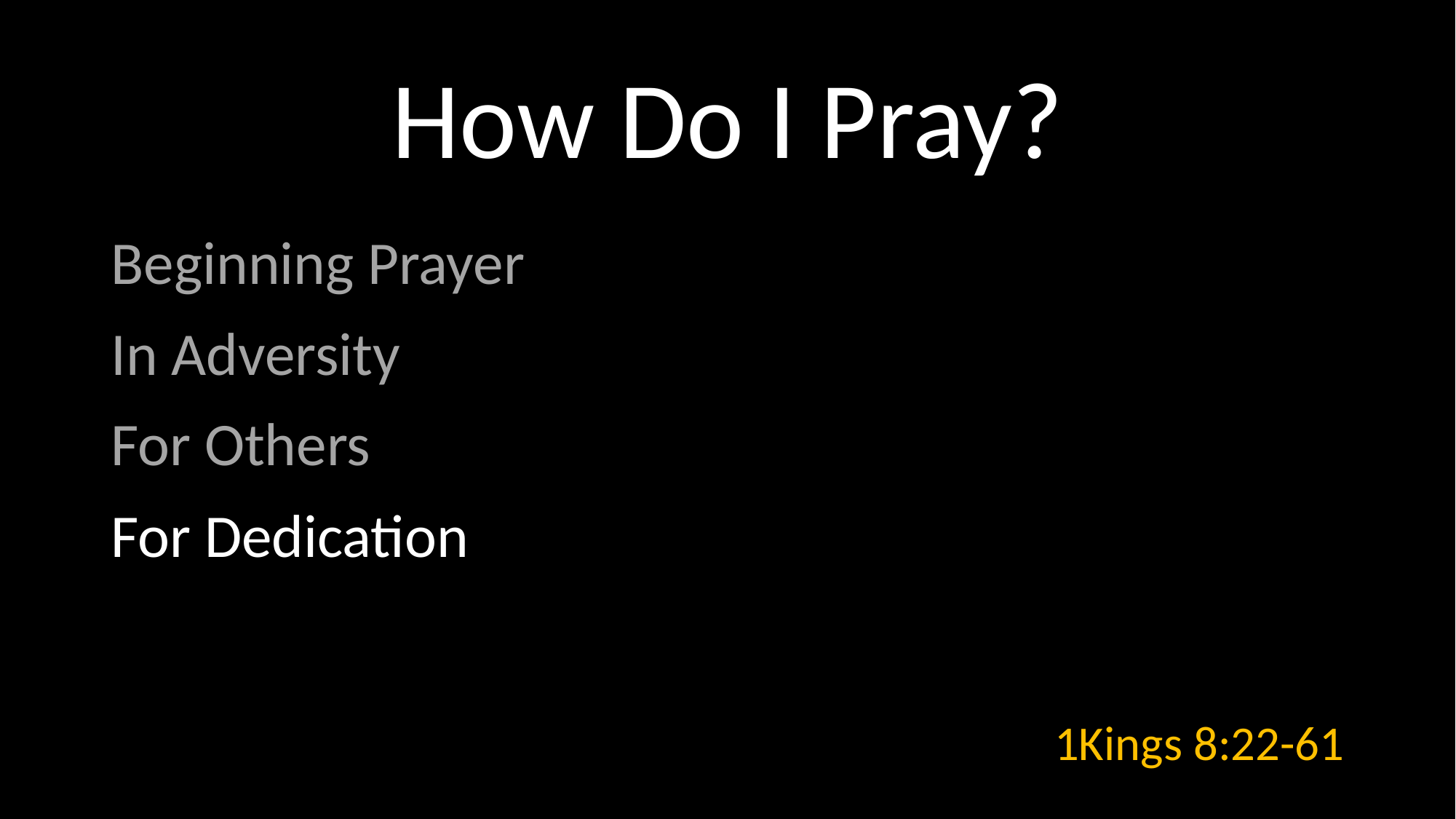

# How Do I Pray?
Beginning Prayer
In Adversity
For Others
For Dedication
1Kings 8:22-61